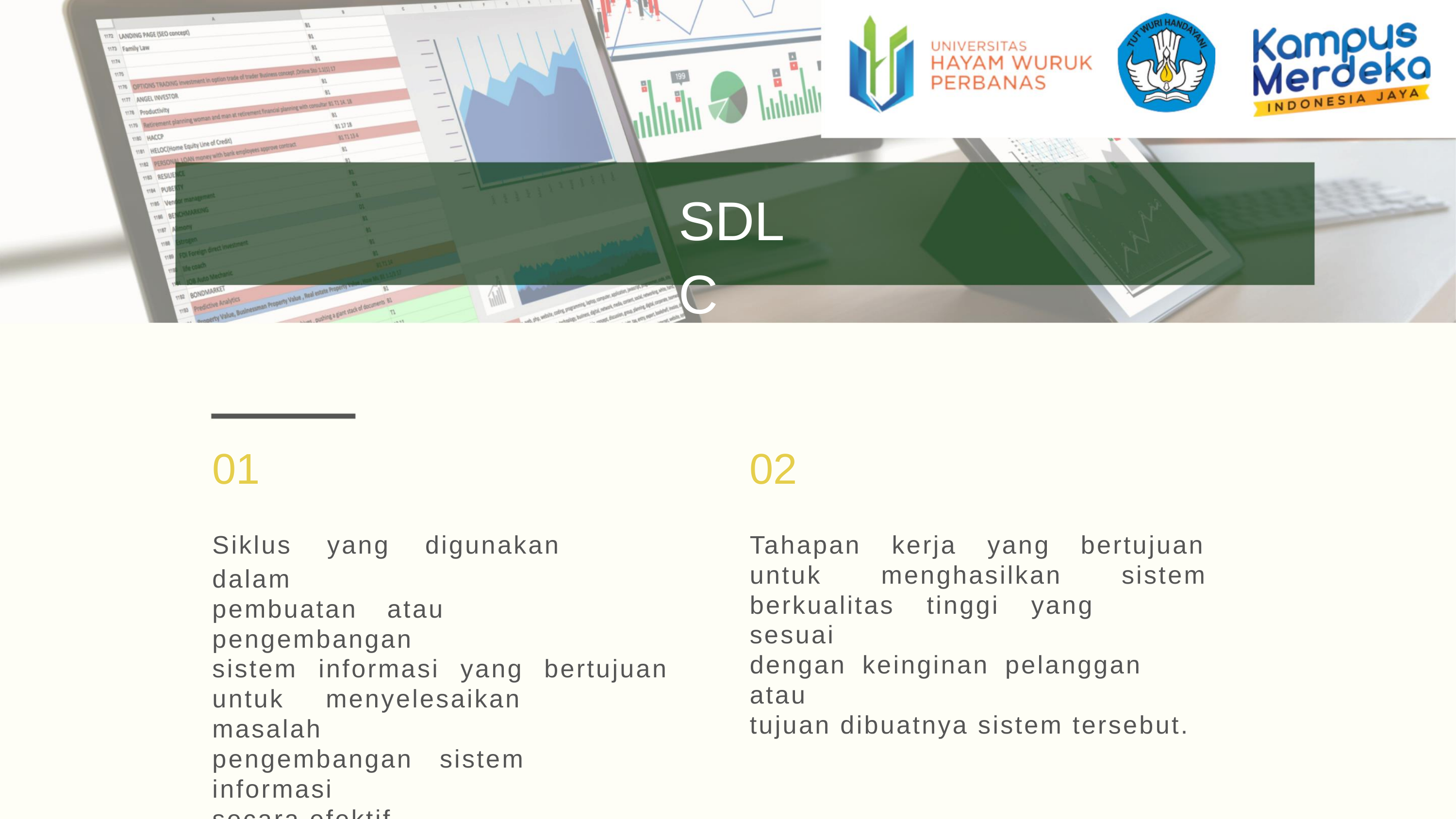

SDLC
01
02
Siklus yang digunakan dalam
pembuatan atau pengembangan
sistem informasi yang bertujuan
untuk menyelesaikan masalah
pengembangan sistem informasi
secara efektif.
Tahapan kerja yang bertujuan
untuk menghasilkan sistem
berkualitas tinggi yang sesuai
dengan keinginan pelanggan atau
tujuan dibuatnya sistem tersebut.